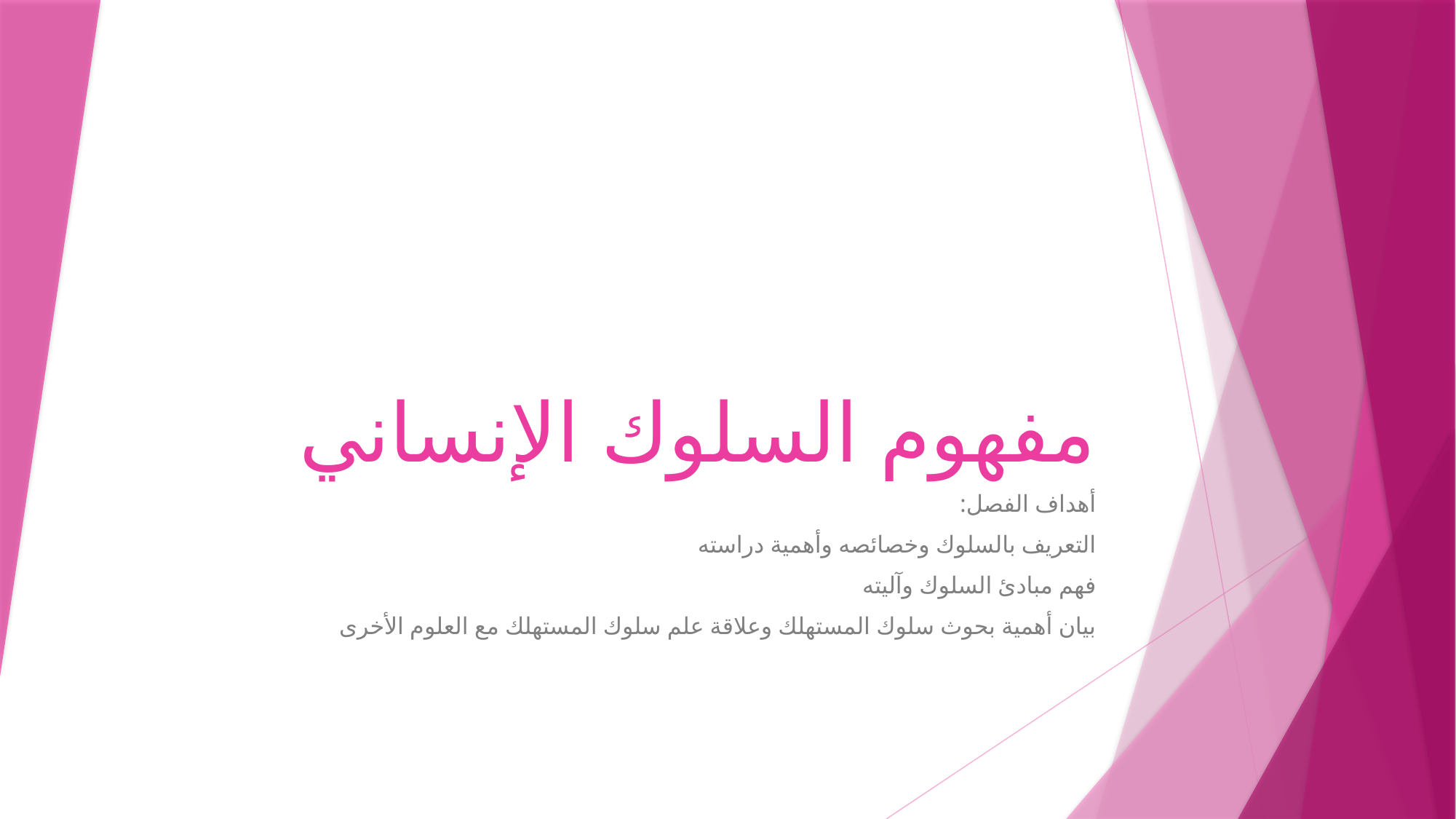

# مفهوم السلوك الإنساني
أهداف الفصل:
التعريف بالسلوك وخصائصه وأهمية دراسته
فهم مبادئ السلوك وآليته
بيان أهمية بحوث سلوك المستهلك وعلاقة علم سلوك المستهلك مع العلوم الأخرى